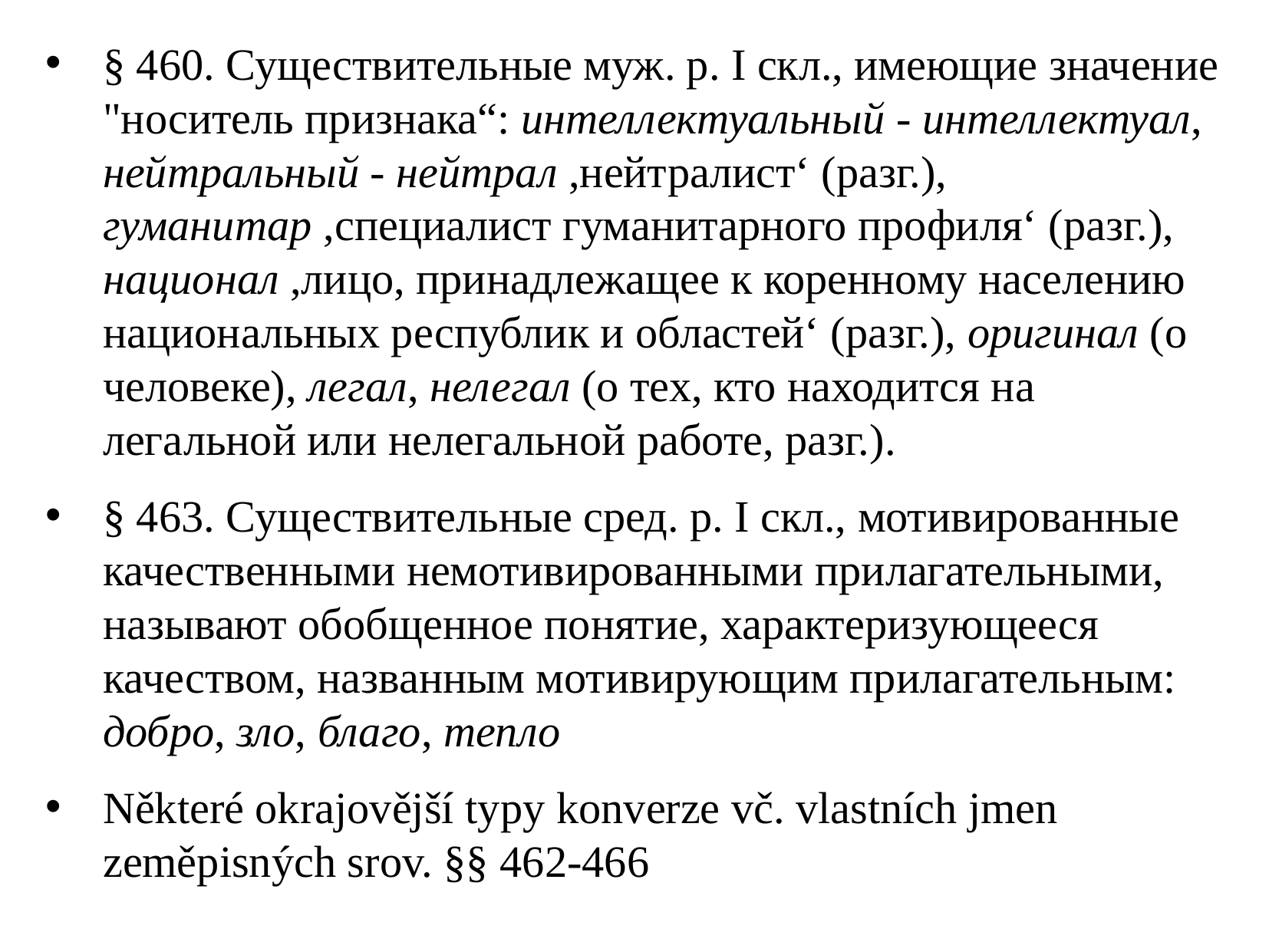

§ 460. Существительные муж. р. I скл., имеющие значение "носитель признака“: интеллектуальный - интеллектуал, нейтральный - нейтрал ,нейтралист‘ (разг.), гуманитар ,специалист гуманитарного профиля‘ (разг.), национал ,лицо, принадлежащее к коренному населению национальных республик и областей‘ (разг.), оригинал (о человеке), легал, нелегал (о тех, кто находится на легальной или нелегальной работе, разг.).
§ 463. Существительные сред. р. I скл., мотивированные качественными немотивированными прилагательными, называют обобщенное понятие, характеризующееся качеством, названным мотивирующим прилагательным: добро, зло, благо, тепло
Některé okrajovější typy konverze vč. vlastních jmen zeměpisných srov. §§ 462-466